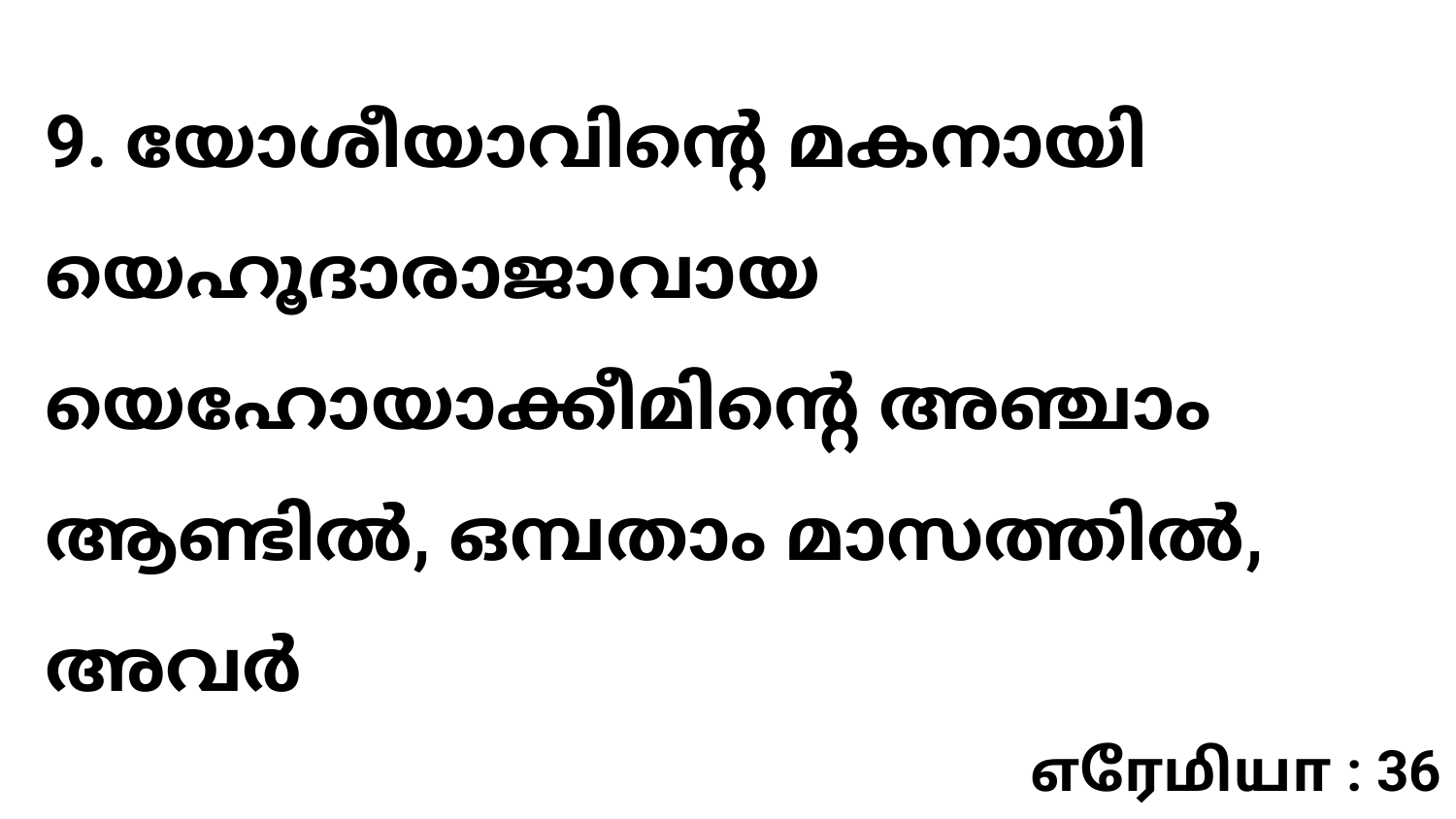

9. യോശീയാവിന്റെ മകനായി യെഹൂദാരാജാവായ യെഹോയാക്കീമിന്റെ അഞ്ചാം ആണ്ടിൽ, ഒമ്പതാം മാസത്തിൽ, അവർ
எரேமியா : 36